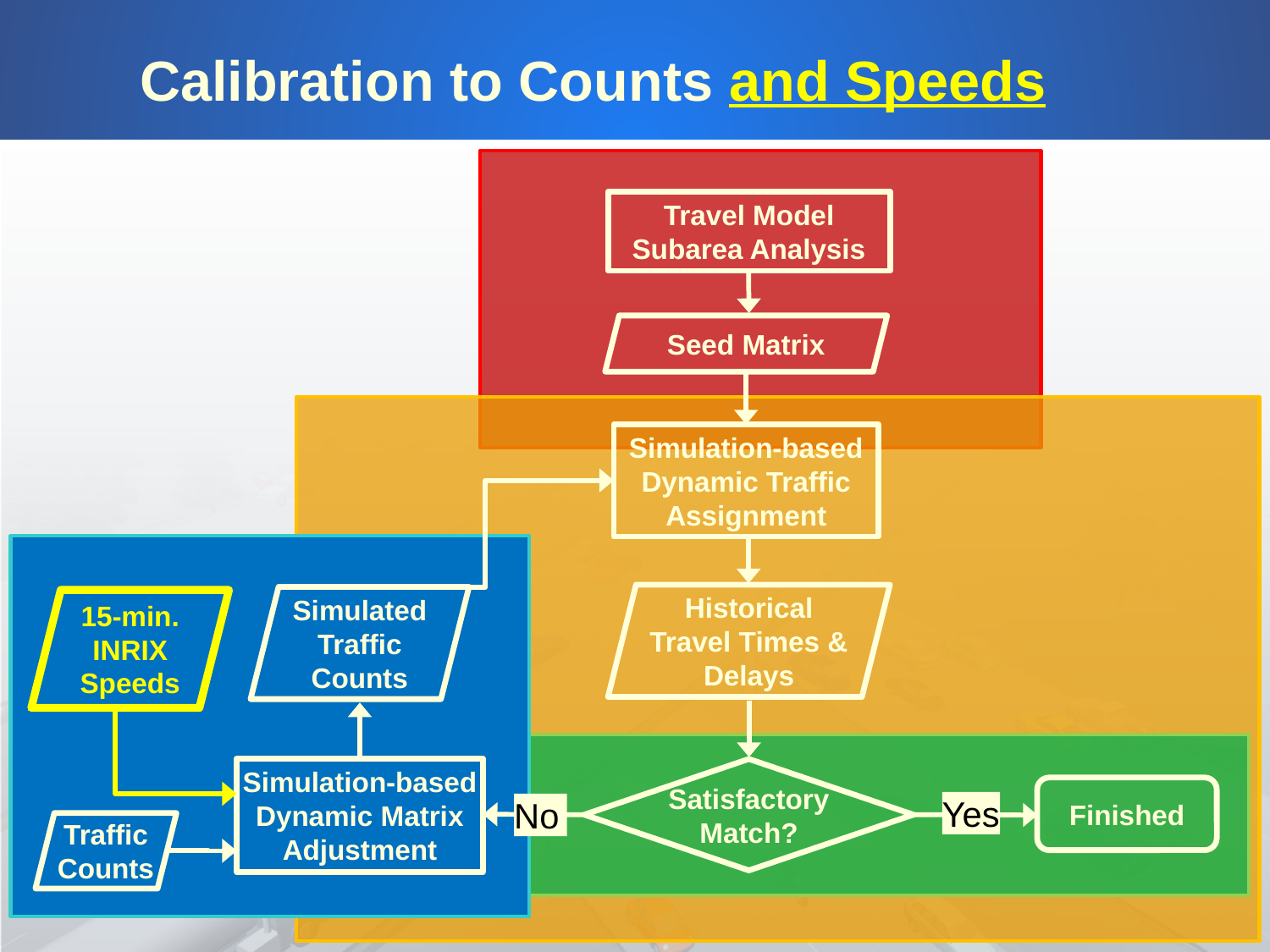

# Calibration to Counts and Speeds

Travel Model
Subarea Analysis
Seed Matrix

Simulation-based Dynamic Traffic Assignment

Historical Travel Times & Delays
Simulated Traffic Counts
15-min. INRIX Speeds

Simulation-based Dynamic Matrix Adjustment
Satisfactory Match?
Finished
Yes
No
Traffic Counts